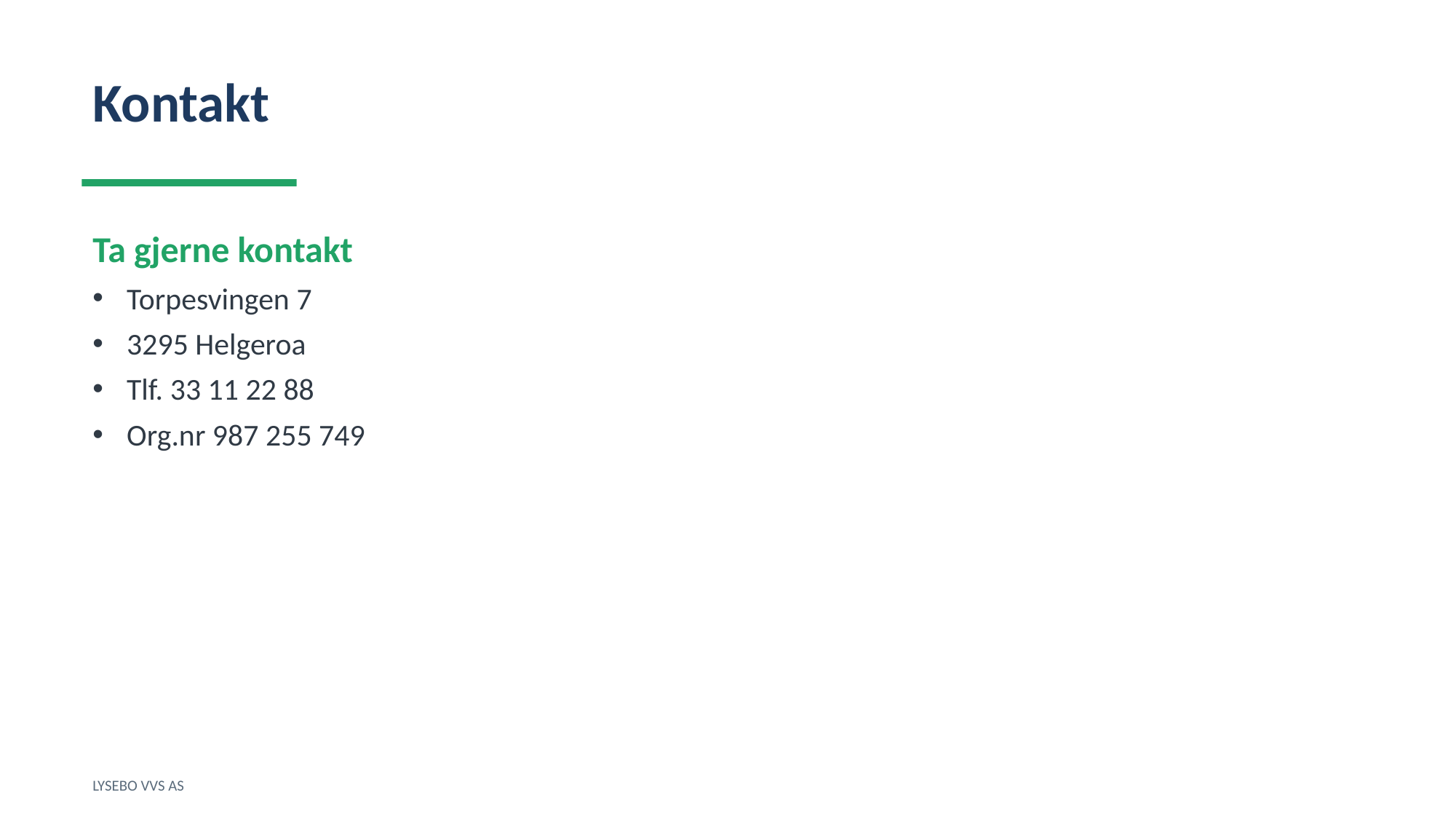

Kontakt

Ta gjerne kontakt
Torpesvingen 7
3295 Helgeroa
Tlf. 33 11 22 88
Org.nr 987 255 749
LYSEBO VVS AS